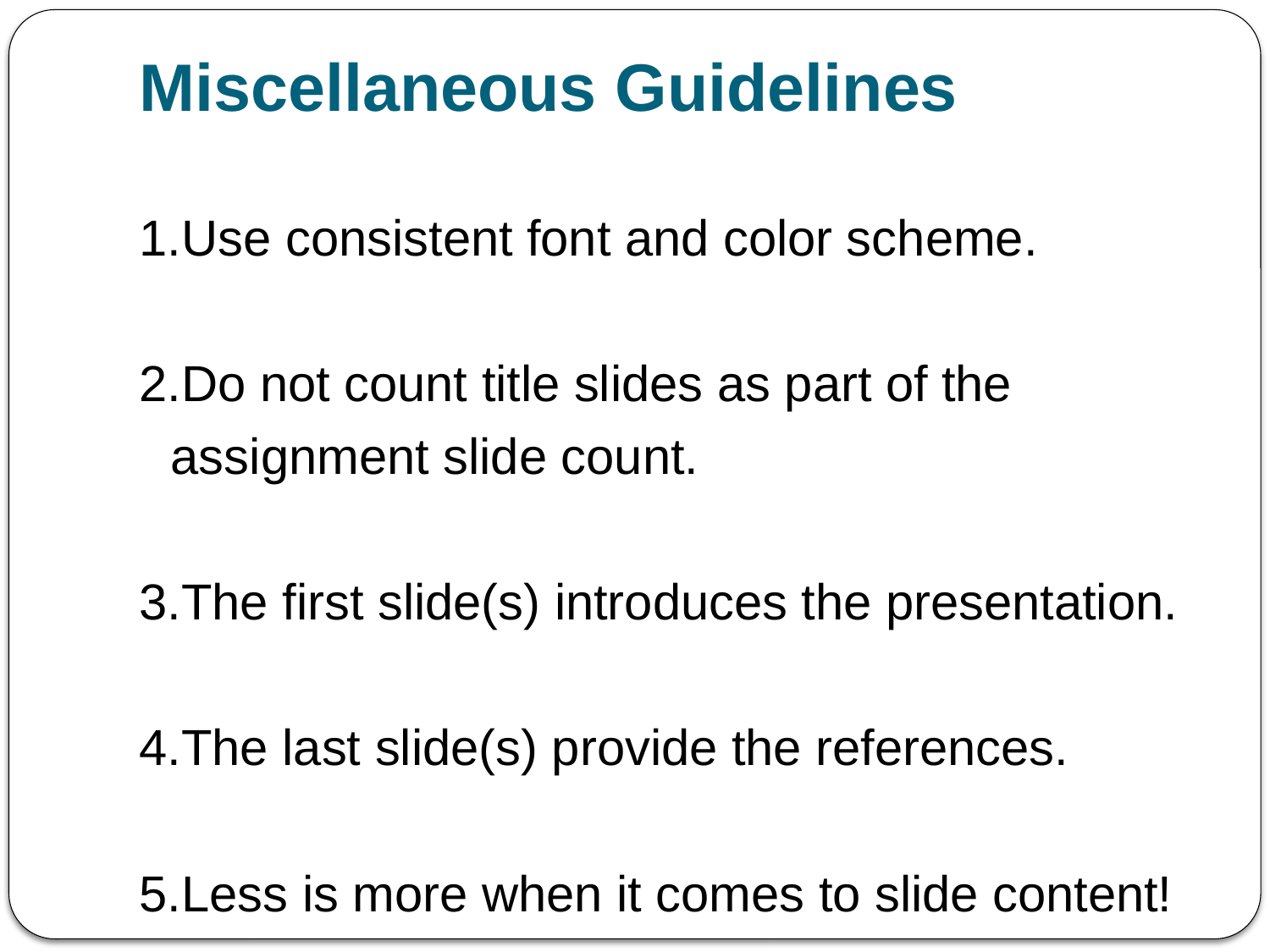

# Miscellaneous Guidelines

1.Use consistent font and color scheme.

2.Do not count title slides as part of the assignment slide count.

3.The first slide(s) introduces the presentation.

4.The last slide(s) provide the references.

5.Less is more when it comes to slide content!